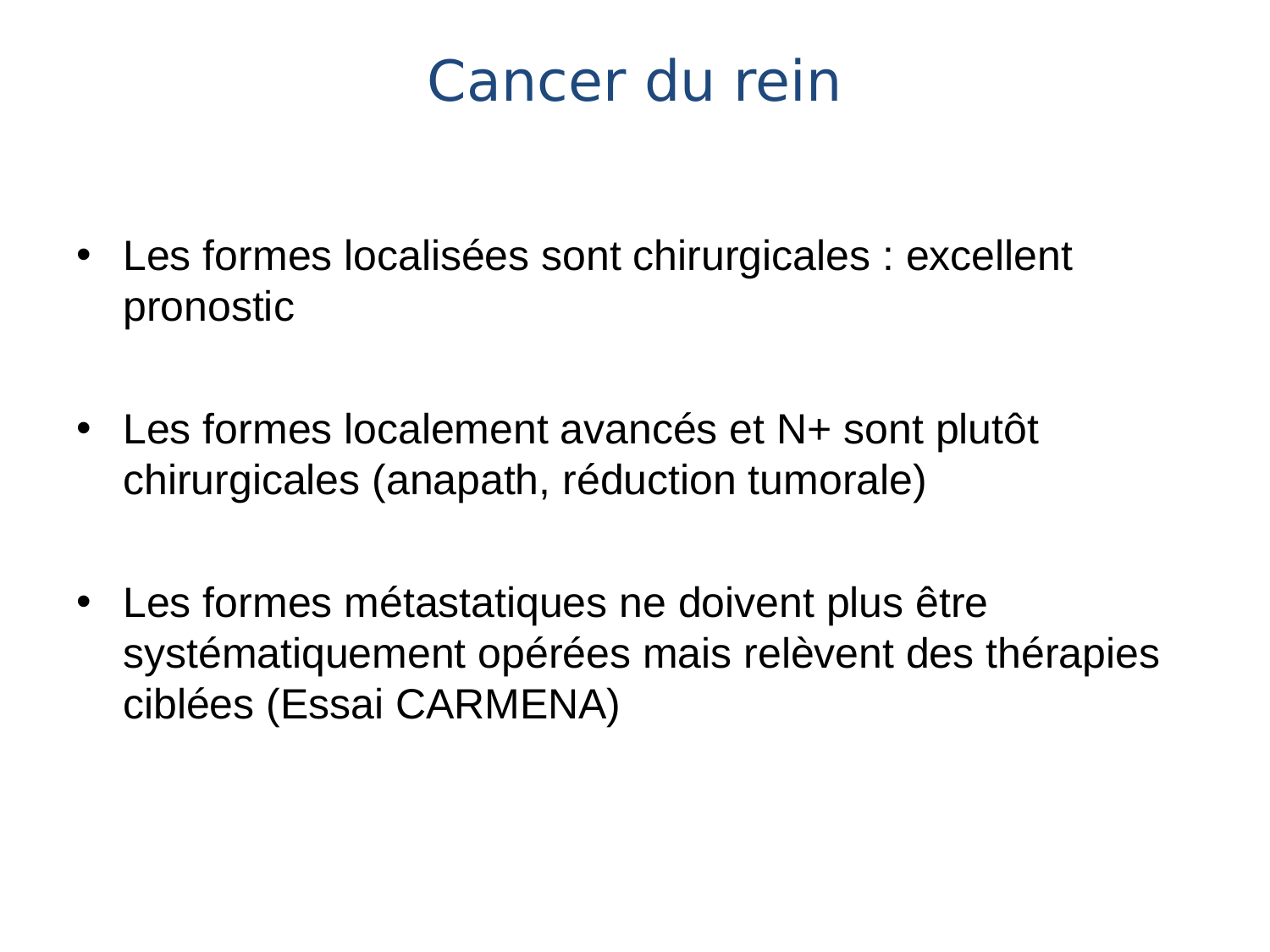

Cancer du rein
Les formes localisées sont chirurgicales : excellent pronostic

Les formes localement avancés et N+ sont plutôt chirurgicales (anapath, réduction tumorale)

Les formes métastatiques ne doivent plus être systématiquement opérées mais relèvent des thérapies ciblées (Essai CARMENA)